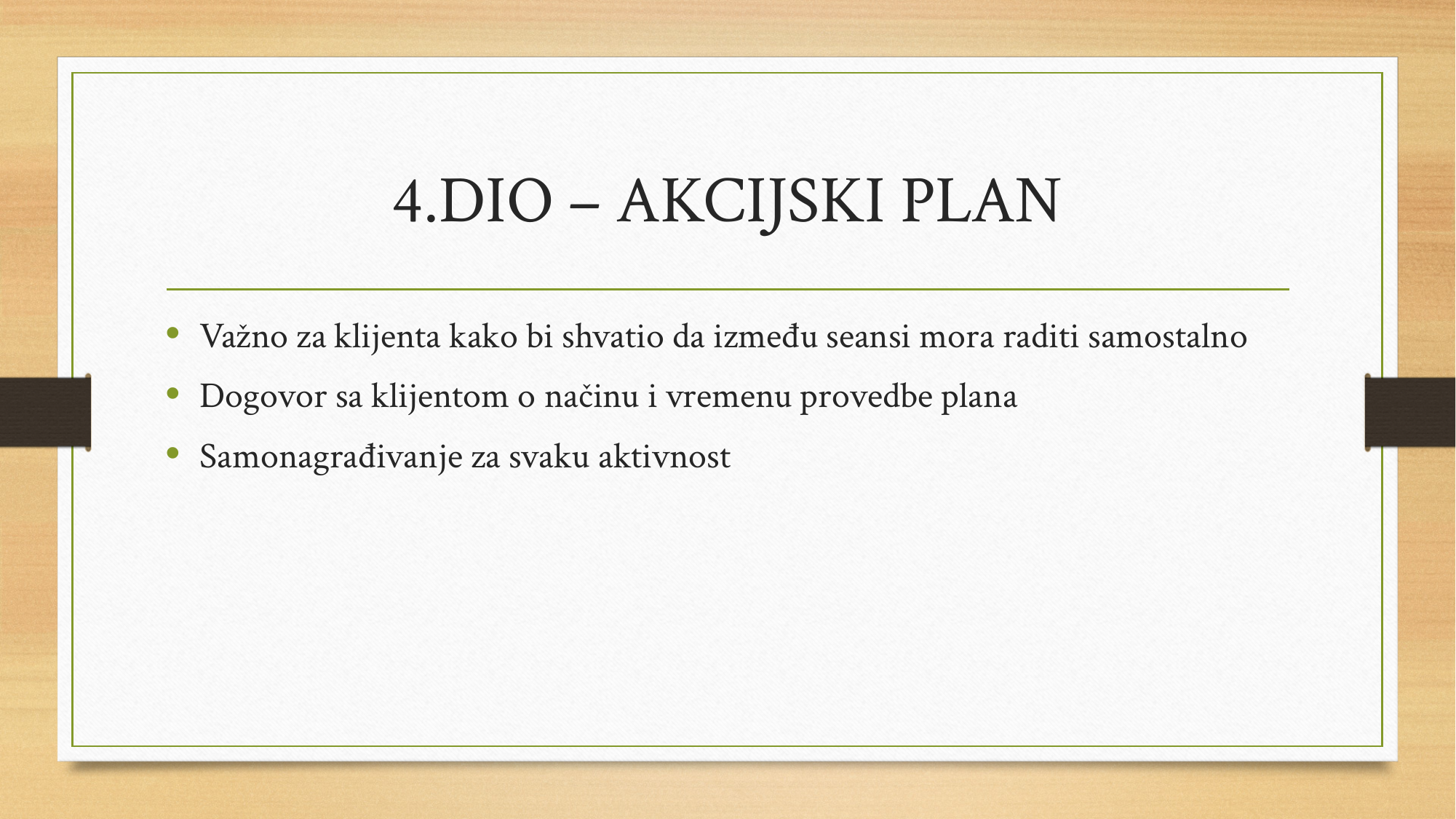

# 4.DIO – AKCIJSKI PLAN
Važno za klijenta kako bi shvatio da između seansi mora raditi samostalno
Dogovor sa klijentom o načinu i vremenu provedbe plana
Samonagrađivanje za svaku aktivnost